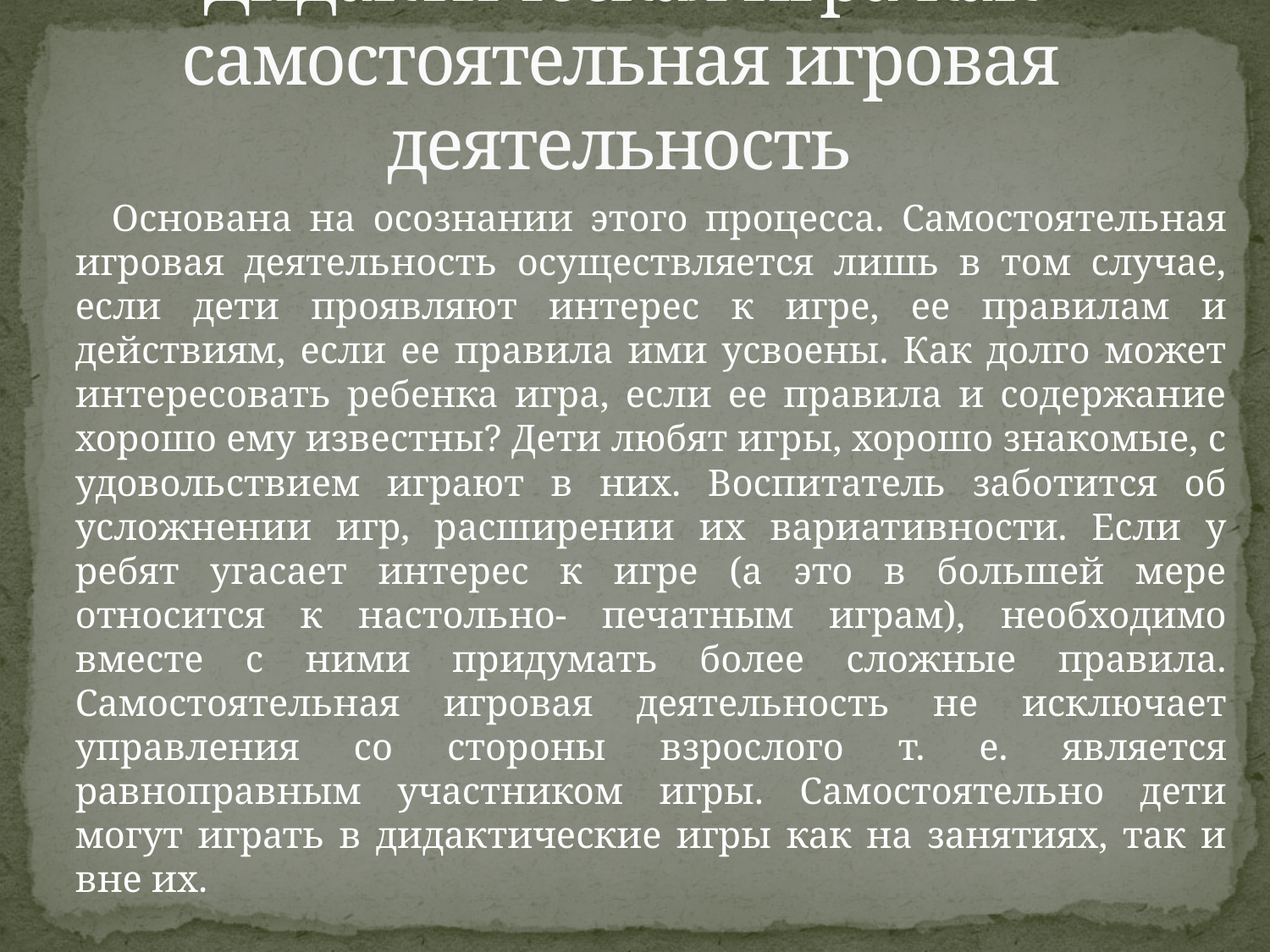

# Дидактическая игра как самостоятельная игровая деятельность
    Основана на осознании этого процесса. Самостоятельная игровая деятельность осуществляется лишь в том случае, если дети проявляют интерес к игре, ее правилам и действиям, если ее правила ими усвоены. Как долго может интересовать ребенка игра, если ее правила и содержание хорошо ему известны? Дети любят игры, хорошо знакомые, с удовольствием играют в них. Воспитатель заботится об усложнении игр, расширении их вариативности. Если у ребят угасает интерес к игре (а это в большей мере относится к настольно- печатным играм), необходимо вместе с ними придумать более сложные правила. Самостоятельная игровая деятельность не исключает управления со стороны взрослого т. е. является равноправным участником игры. Самостоятельно дети могут играть в дидактические игры как на занятиях, так и вне их.